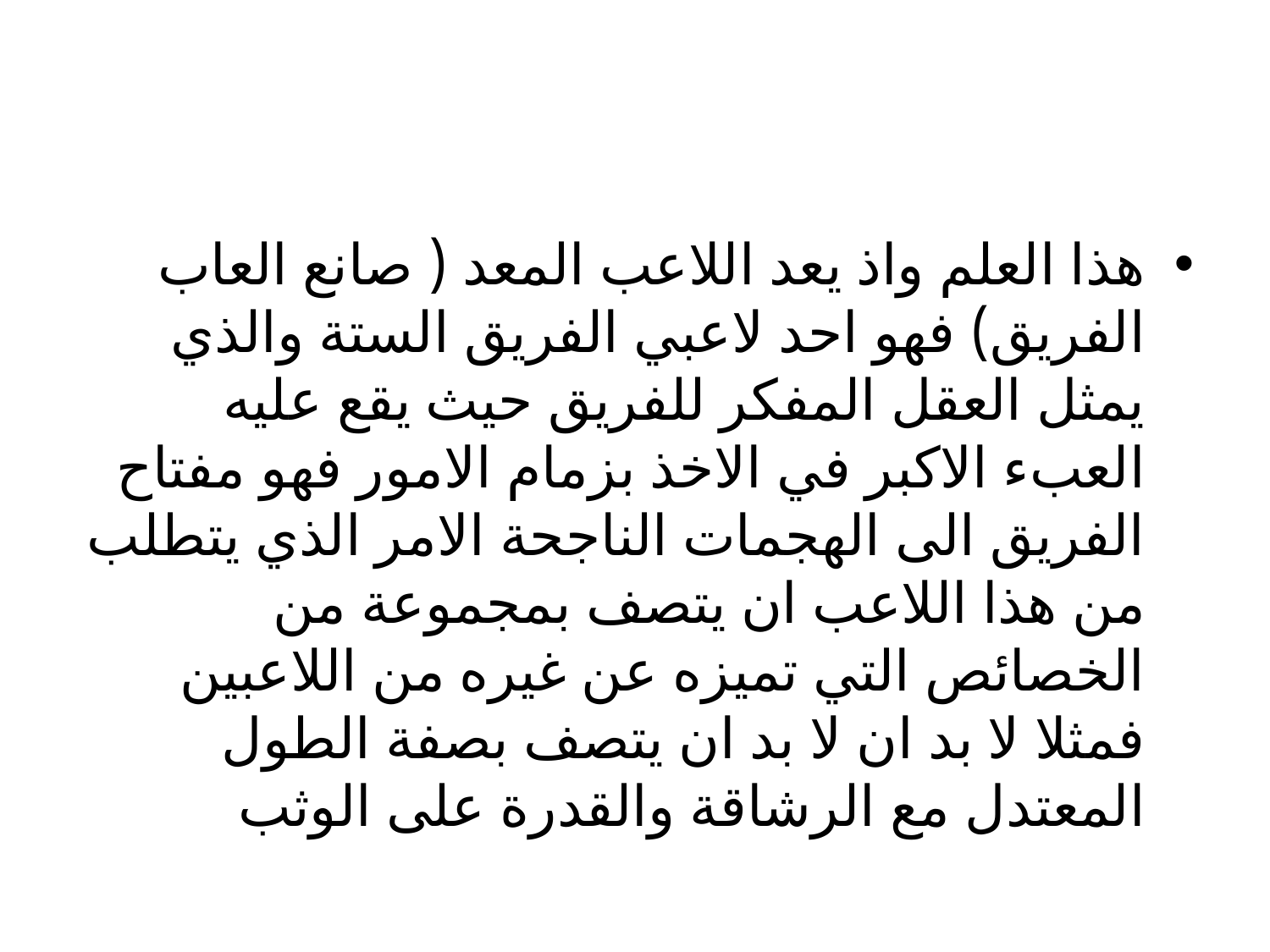

#
هذا العلم واذ يعد اللاعب المعد ( صانع العاب الفريق) فهو احد لاعبي الفريق الستة والذي يمثل العقل المفكر للفريق حيث يقع عليه العبء الاكبر في الاخذ بزمام الامور فهو مفتاح الفريق الى الهجمات الناجحة الامر الذي يتطلب من هذا اللاعب ان يتصف بمجموعة من الخصائص التي تميزه عن غيره من اللاعبين فمثلا لا بد ان لا بد ان يتصف بصفة الطول المعتدل مع الرشاقة والقدرة على الوثب